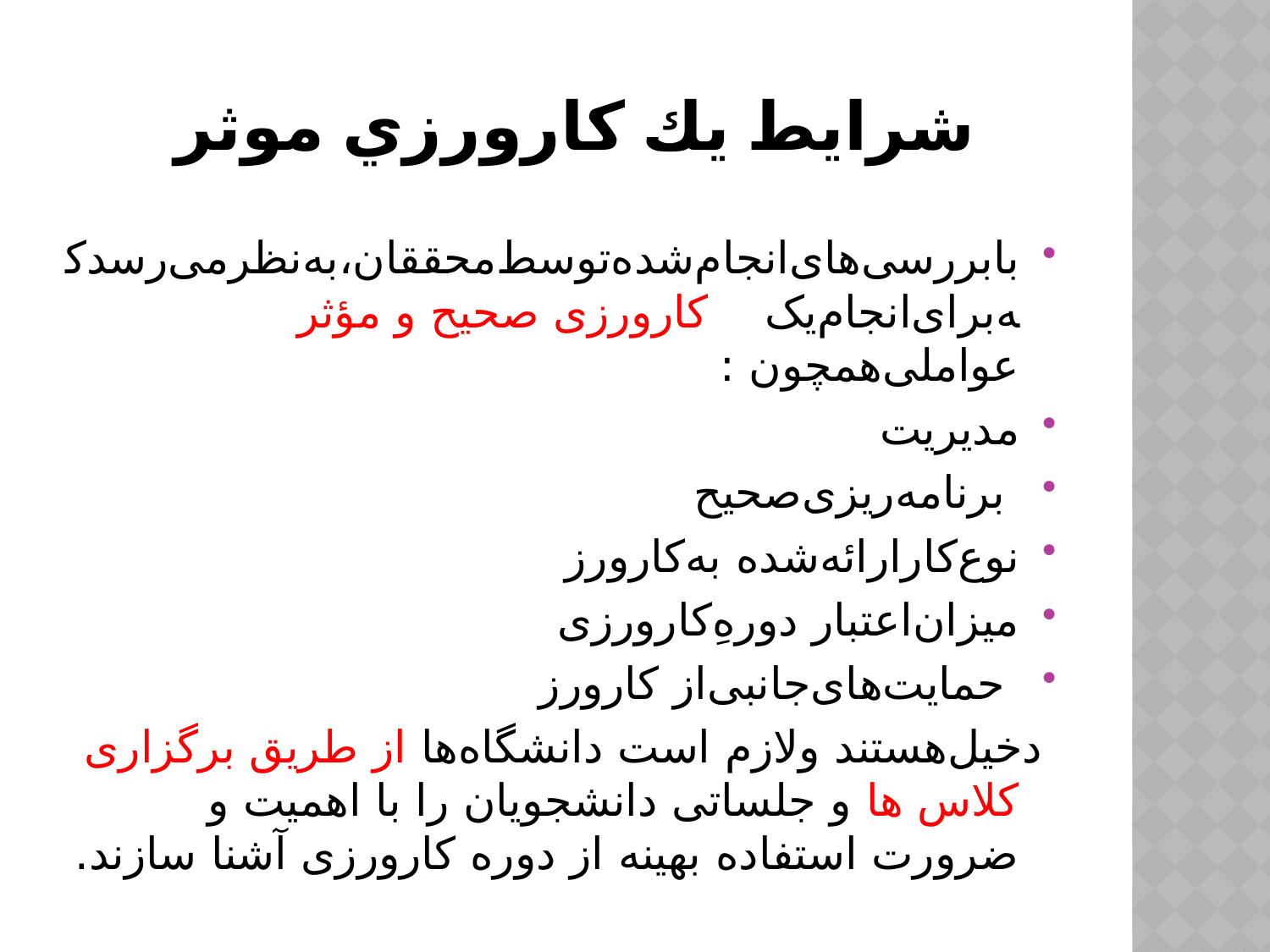

# شرايط يك كارورزي موثر
‌بابررسی‌های‌انجام‌شده‌توسط‌محققان،به‌نظرمی‌رسدکه‌برای‌انجام‌یک   ‌ کارورزی ‌صحیح ‌و مؤثر عواملی‌همچون :
‌مدیریت‌
 برنامه‌ریزی‌صحیح‌
نوع‌کارارائه‌شده ‌به‌کارورز
میزان‌اعتبار دورهِ‌کارورزی‌
 حمایت‌های‌جانبی‌از کارورز
 دخیل‌هستند ولازم است دانشگاه‌ها از طریق برگزاری کلاس ها و جلساتی دانشجویان را با اهمیت و ضرورت استفاده بهینه از دوره کارورزی آشنا سازند.